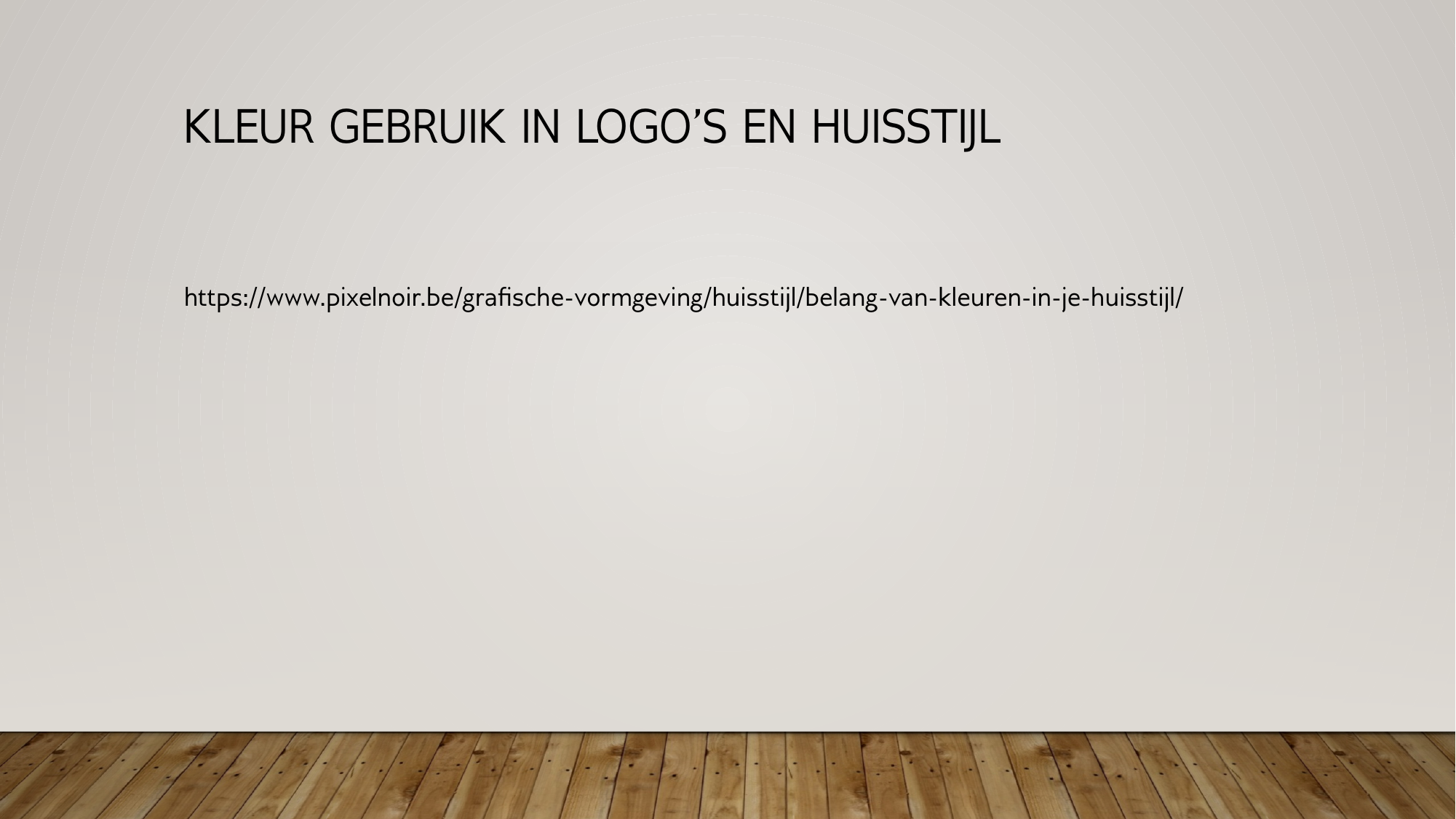

Kleur gebruik in logo’s en huisstijl
https://www.pixelnoir.be/grafische-vormgeving/huisstijl/belang-van-kleuren-in-je-huisstijl/